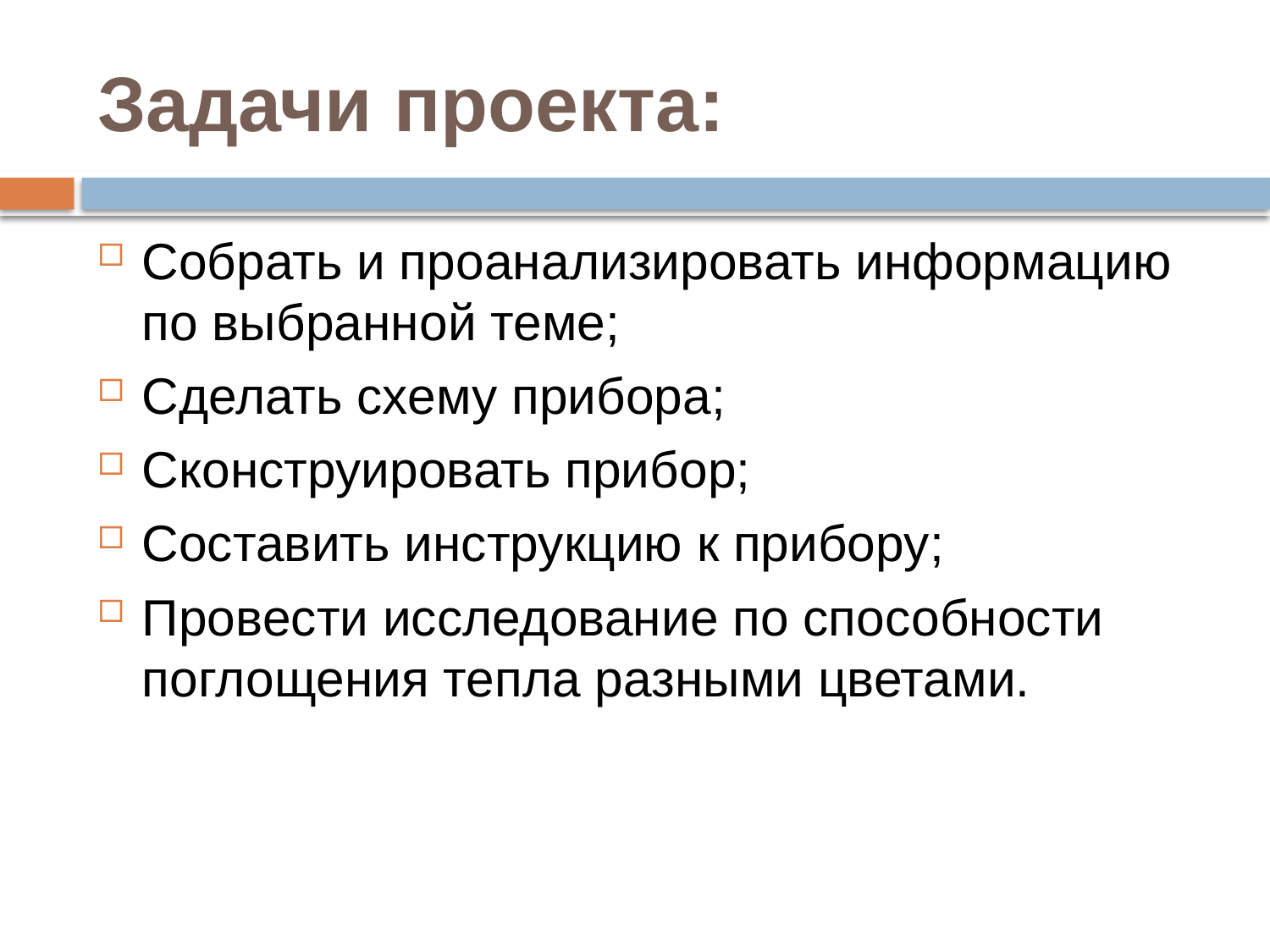

# Задачи проекта:
Собрать и проанализировать информацию по выбранной теме;
Сделать схему прибора;
Сконструировать прибор;
Составить инструкцию к прибору;
Провести исследование по способности поглощения тепла разными цветами.